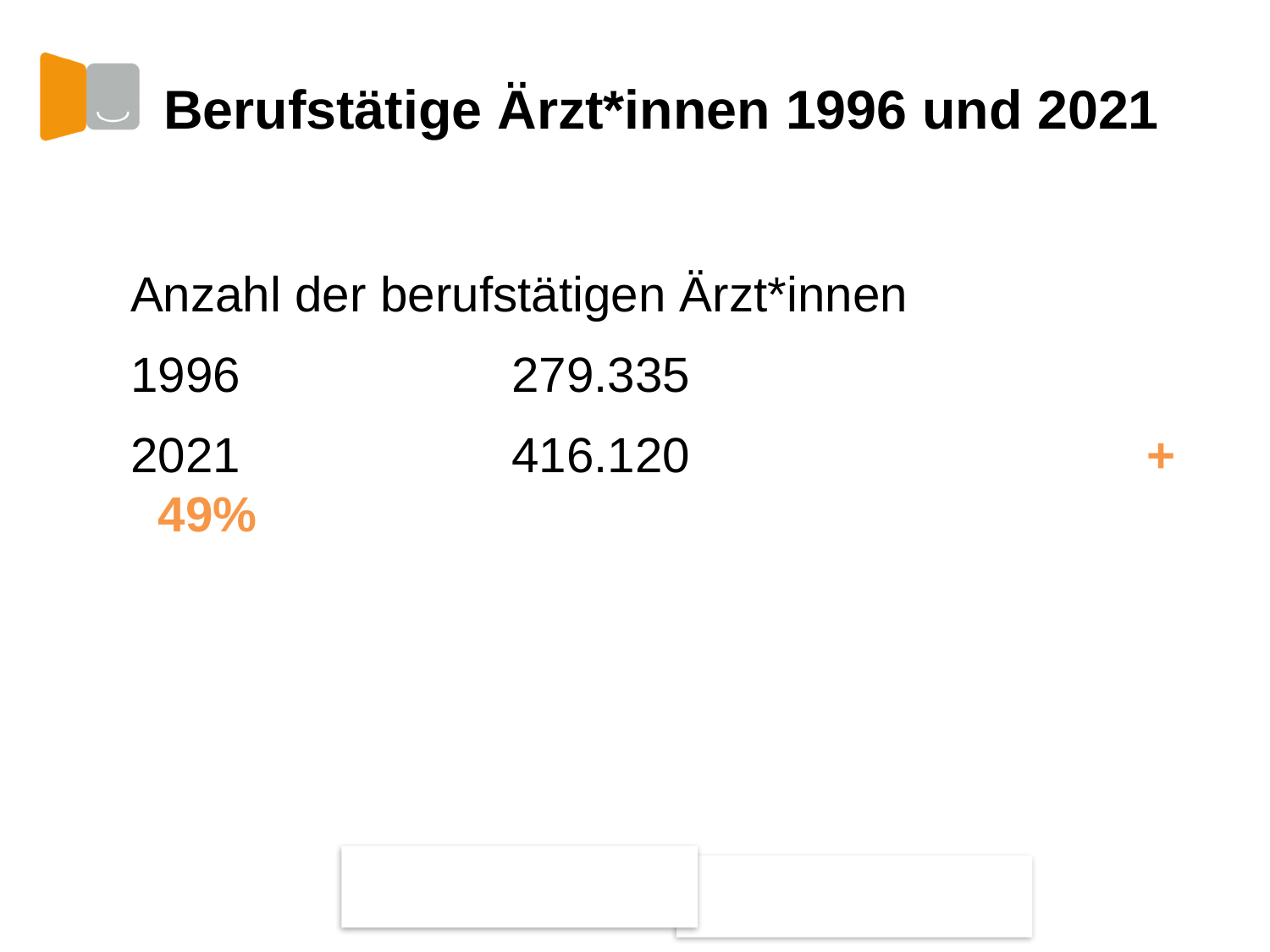

Berufstätige Ärzt*innen 1996 und 2021
Anzahl der berufstätigen Ärzt*innen
1996			279.335
2021			416.120 				+   49%